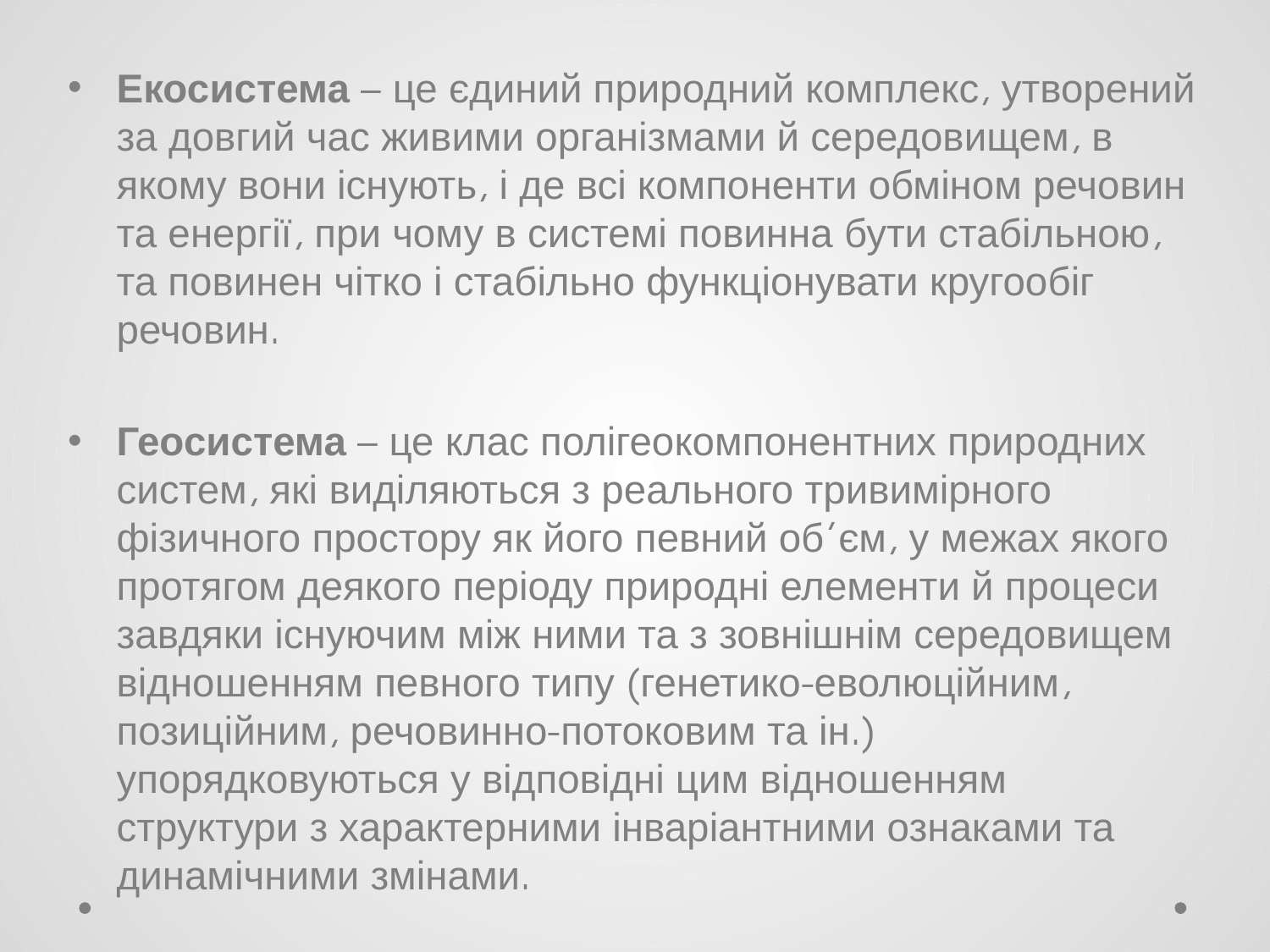

Екосистема – це єдиний природний комплекс, утворений за довгий час живими організмами й середовищем, в якому вони існують, і де всі компоненти обміном речовин та енергії, при чому в системі повинна бути стабільною, та повинен чітко і стабільно функціонувати кругообіг речовин.

Геосистема – це клас полігеокомпонентних природних систем, які виділяються з реального тривимірного фізичного простору як його певний об’єм, у межах якого протягом деякого періоду природні елементи й процеси завдяки існуючим між ними та з зовнішнім середовищем відношенням певного типу (генетико-еволюційним,  позиційним, речовинно-потоковим та ін.)  упорядковуються у відповідні цим відношенням  структури з характерними інваріантними ознаками та динамічними змінами.